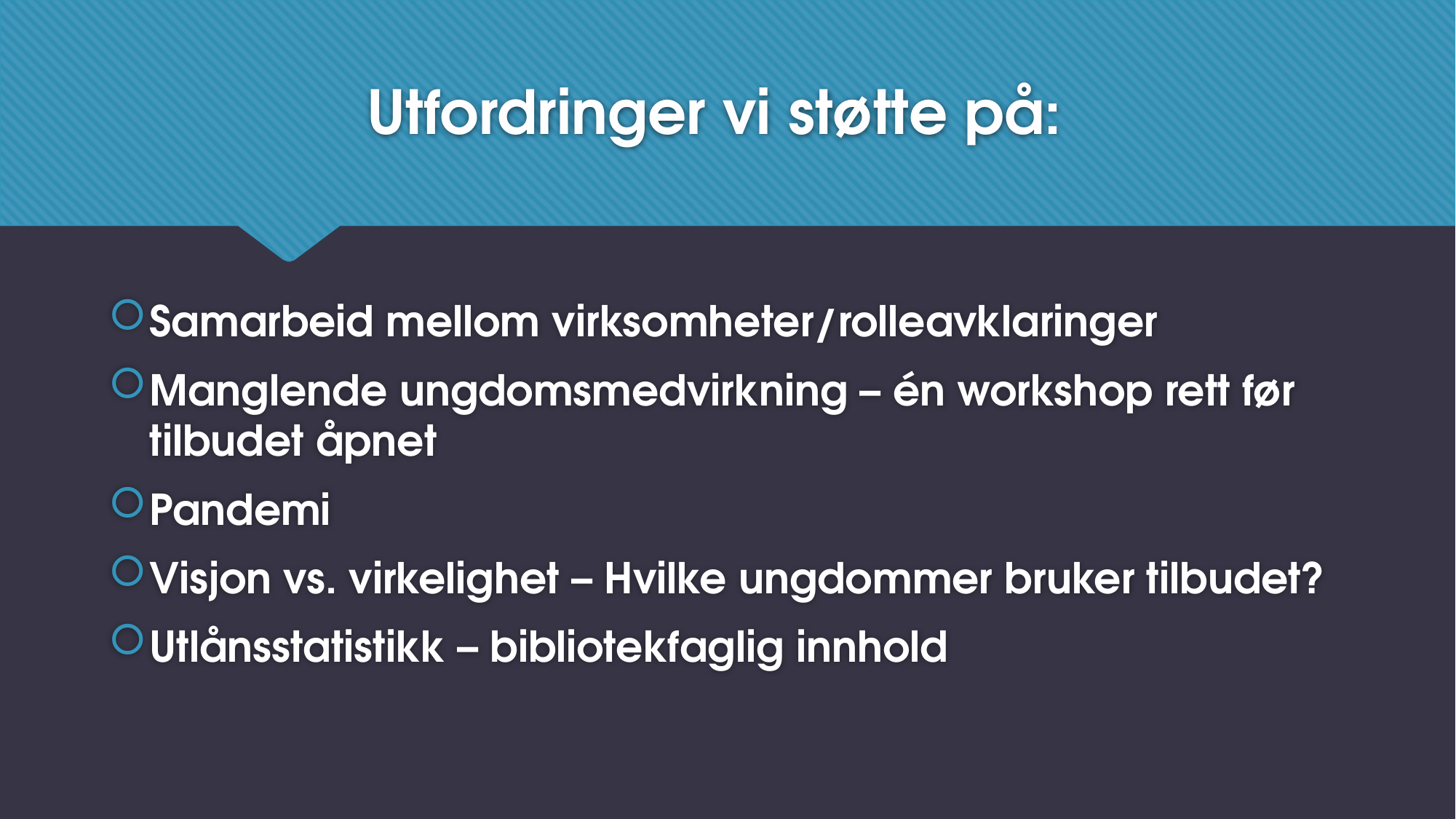

# Utfordringer vi støtte på:
Samarbeid mellom virksomheter/rolleavklaringer
Manglende ungdomsmedvirkning – én workshop rett før tilbudet åpnet
Pandemi
Visjon vs. virkelighet – Hvilke ungdommer bruker tilbudet?
Utlånsstatistikk – bibliotekfaglig innhold